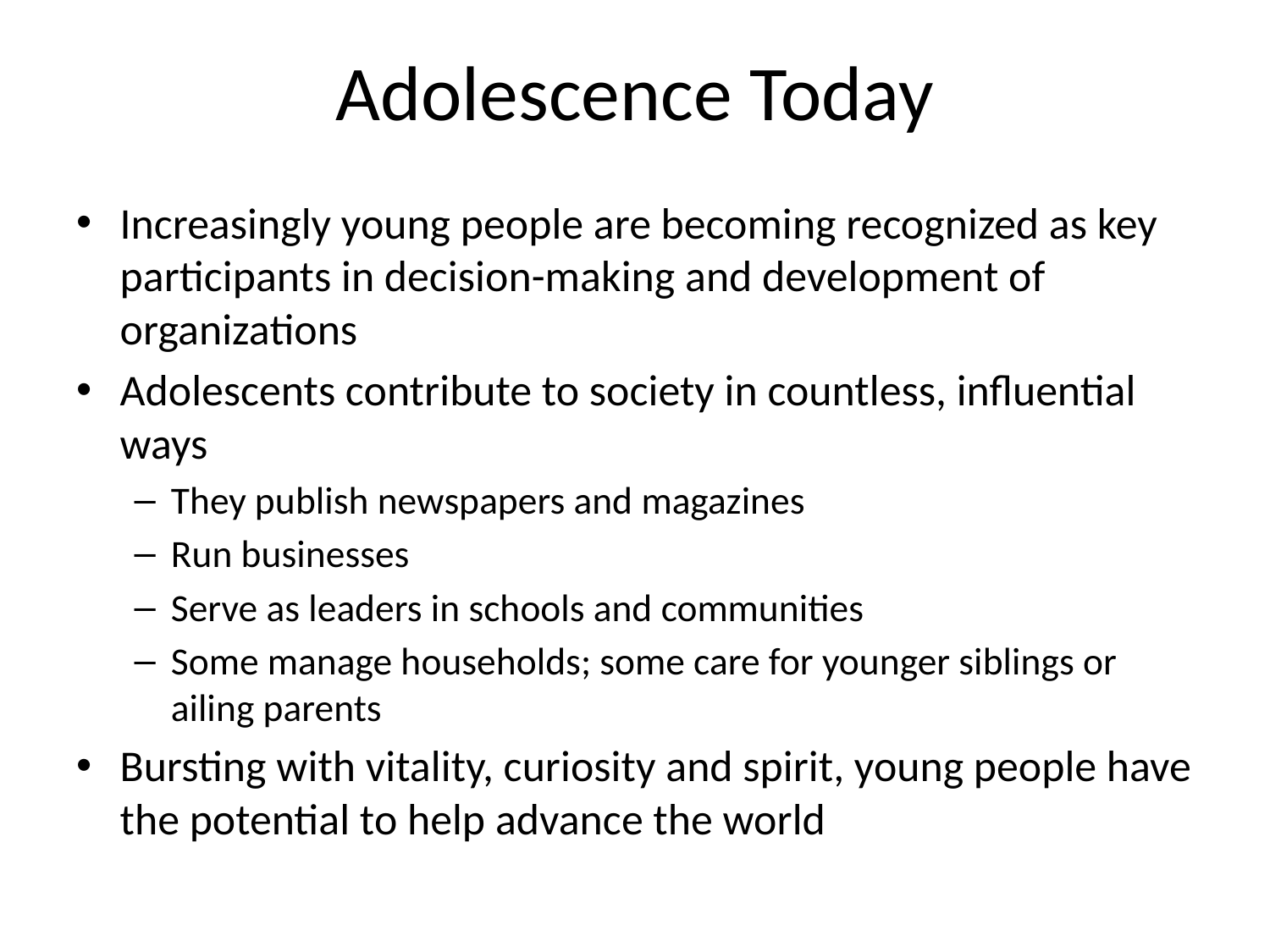

# Adolescence Today

Increasingly young people are becoming recognized as key participants in decision-making and development of organizations
Adolescents contribute to society in countless, influential ways
They publish newspapers and magazines
Run businesses
Serve as leaders in schools and communities
Some manage households; some care for younger siblings or ailing parents
Bursting with vitality, curiosity and spirit, young people have the potential to help advance the world